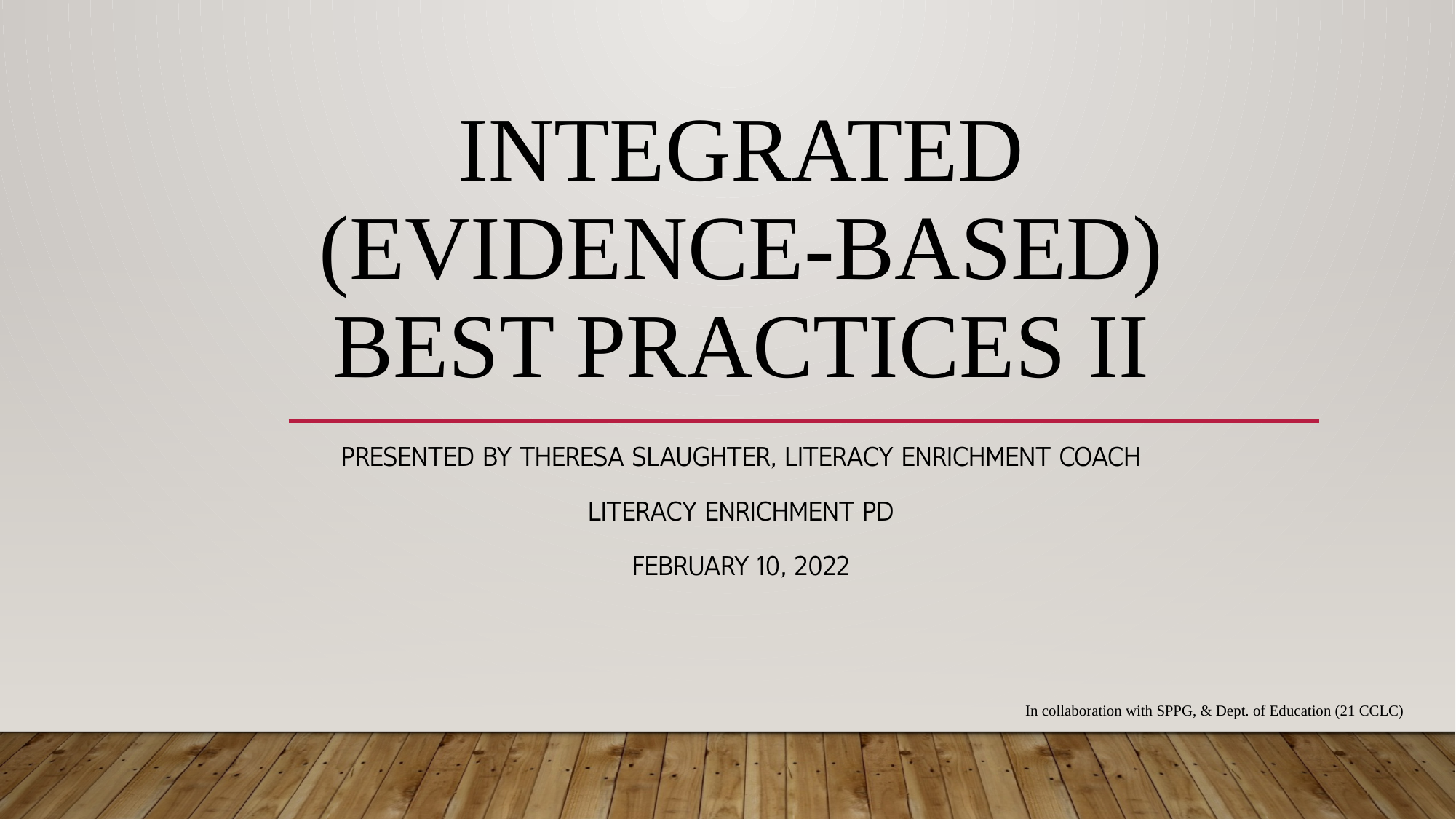

# INTEGRATED (Evidence-based) BEST PRACTICES II
Presented by Theresa Slaughter, literacy enrichment coach
Literacy enrichment pd
February 10, 2022

In collaboration with SPPG, & Dept. of Education (21 CCLC)